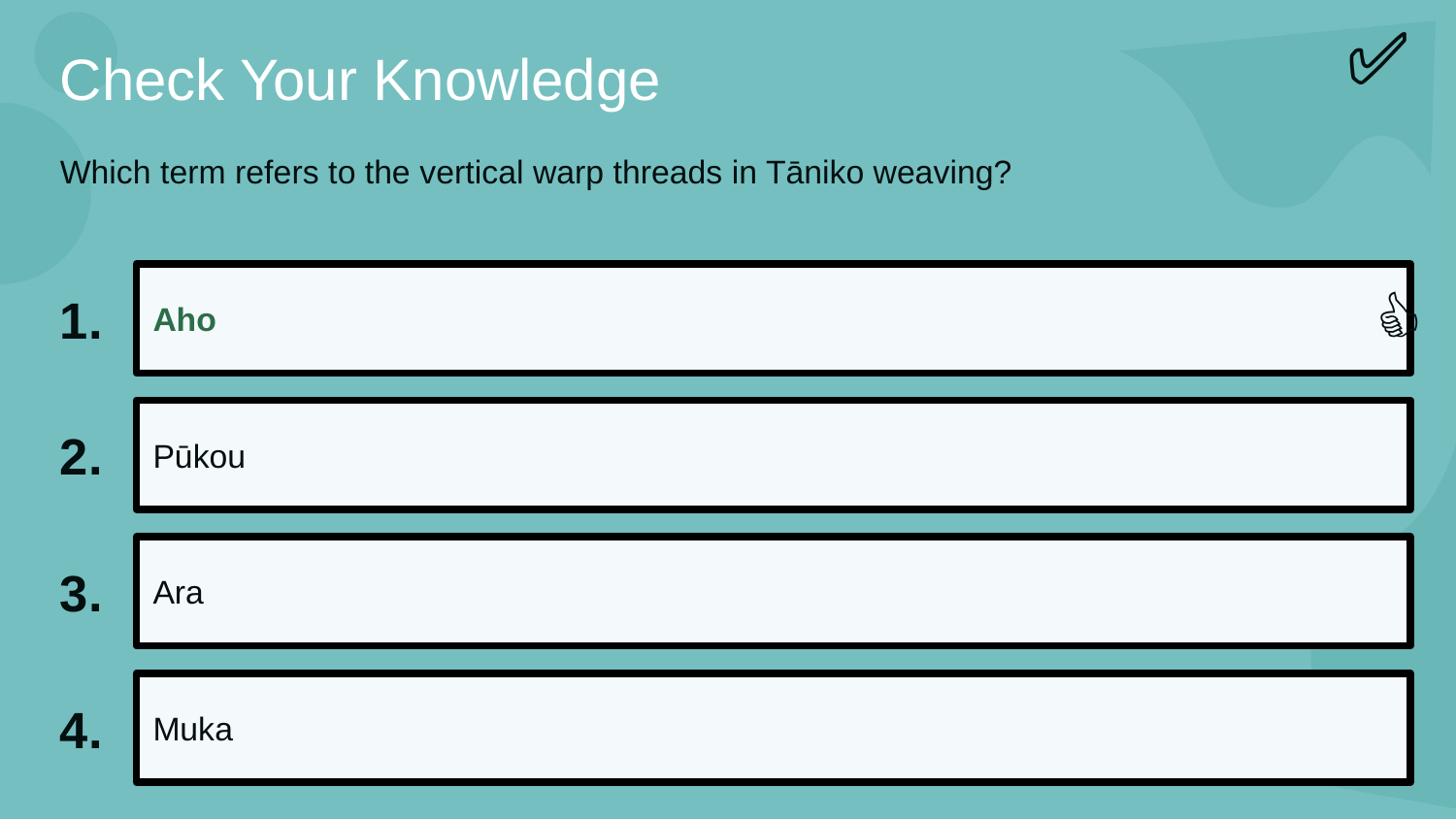

Check Your Knowledge
✅​
Which term refers to the vertical warp threads in Tāniko weaving?
1.
Aho
👍​
2.
Pūkou
3.
Ara
4.
Muka